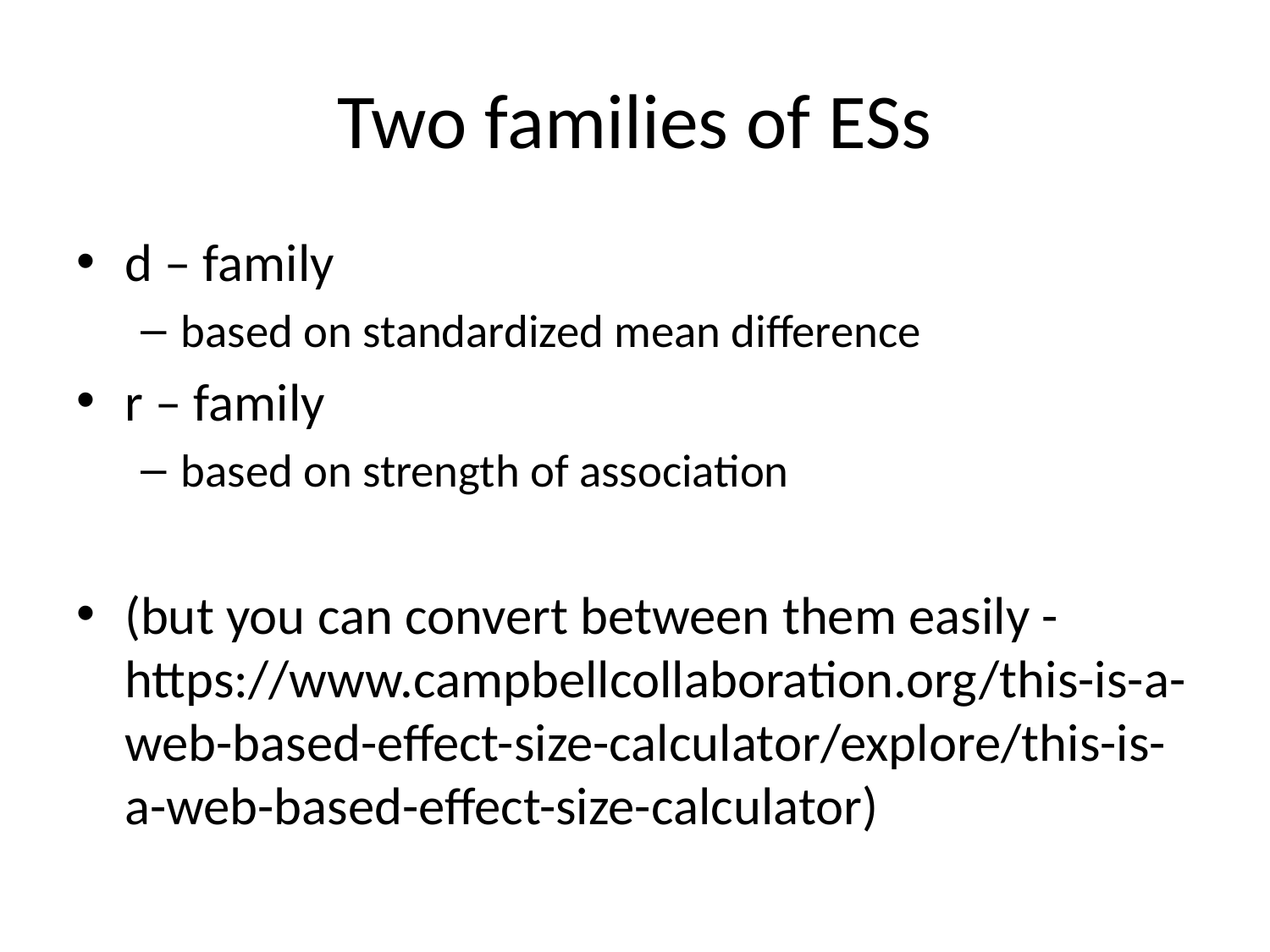

# Two families of ESs
d – family
based on standardized mean difference
r – family
based on strength of association

(but you can convert between them easily - https://www.campbellcollaboration.org/this-is-a-web-based-effect-size-calculator/explore/this-is-a-web-based-effect-size-calculator)